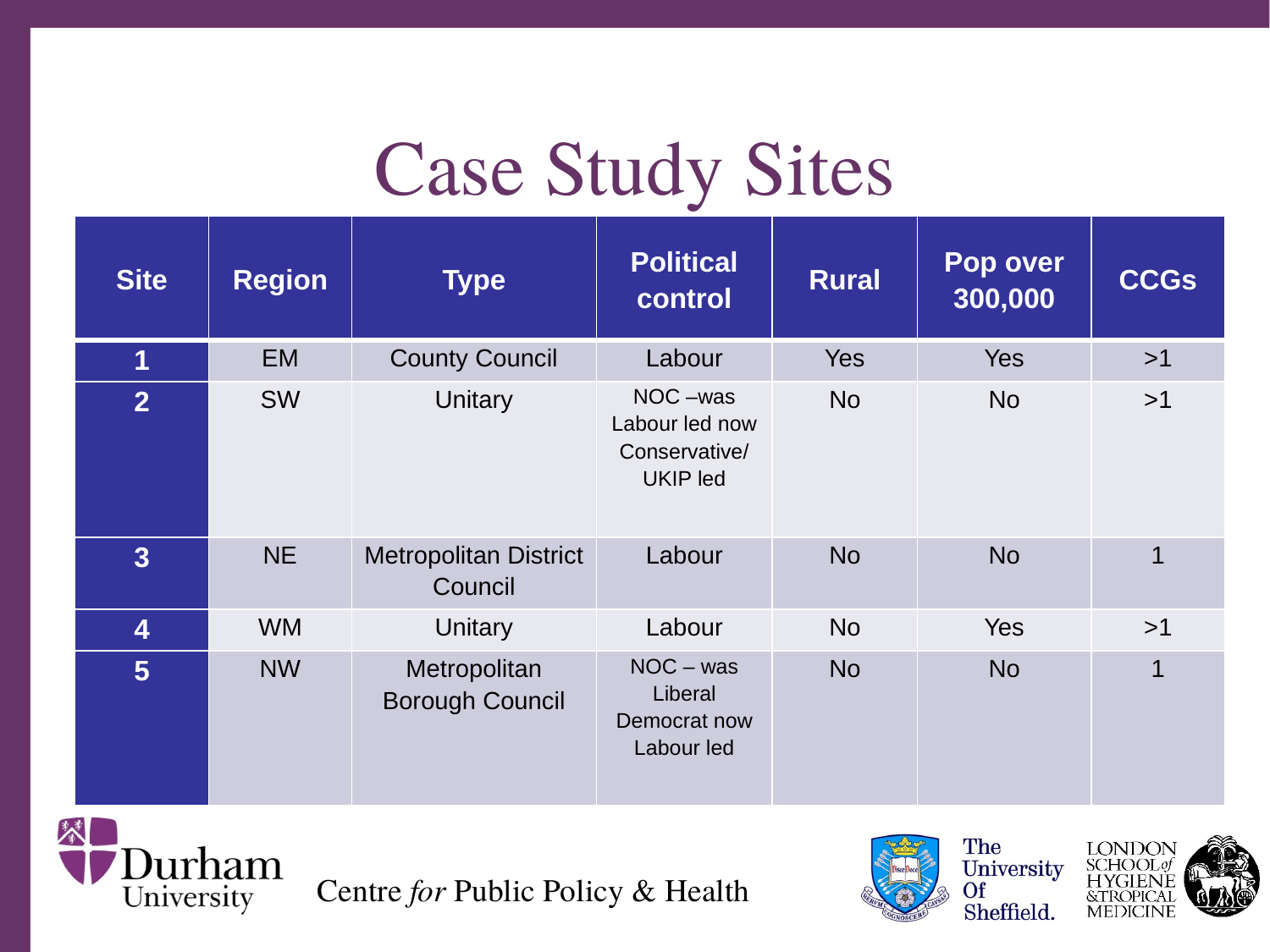

# Case Study Sites
| Site | Region | Type | Political control | Rural | Pop over 300,000 | CCGs |
| --- | --- | --- | --- | --- | --- | --- |
| 1 | EM | County Council | Labour | Yes | Yes | >1 |
| 2 | SW | Unitary | NOC –was Labour led now Conservative/ UKIP led | No | No | >1 |
| 3 | NE | Metropolitan District Council | Labour | No | No | 1 |
| 4 | WM | Unitary | Labour | No | Yes | >1 |
| 5 | NW | Metropolitan Borough Council | NOC – was Liberal Democrat now Labour led | No | No | 1 |